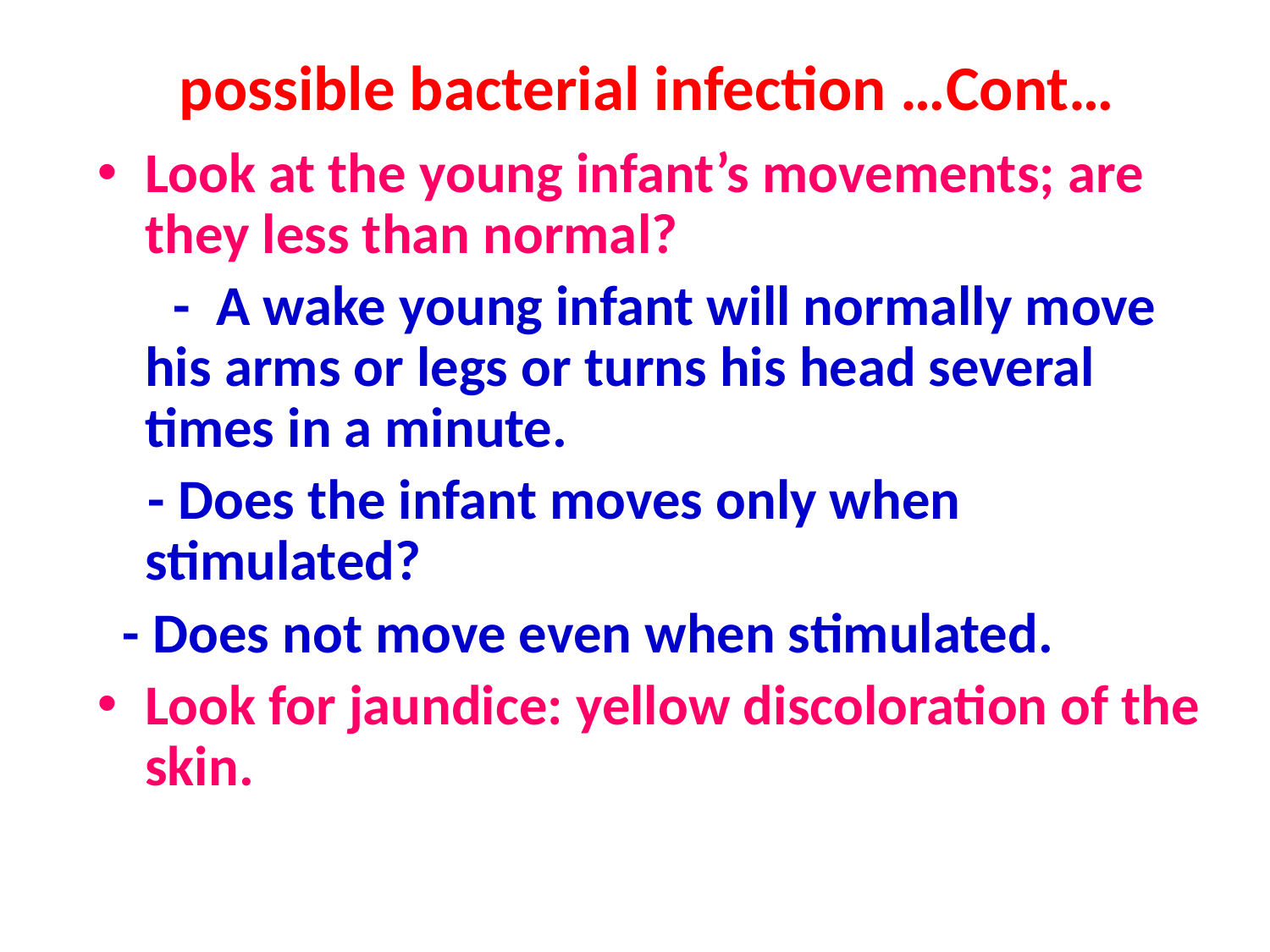

# possible bacterial infection …Cont…
Look at the young infant’s movements; are they less than normal?
      -  A wake young infant will normally move his arms or legs or turns his head several times in a minute.
    - Does the infant moves only when stimulated?
  - Does not move even when stimulated.
Look for jaundice: yellow discoloration of the skin.